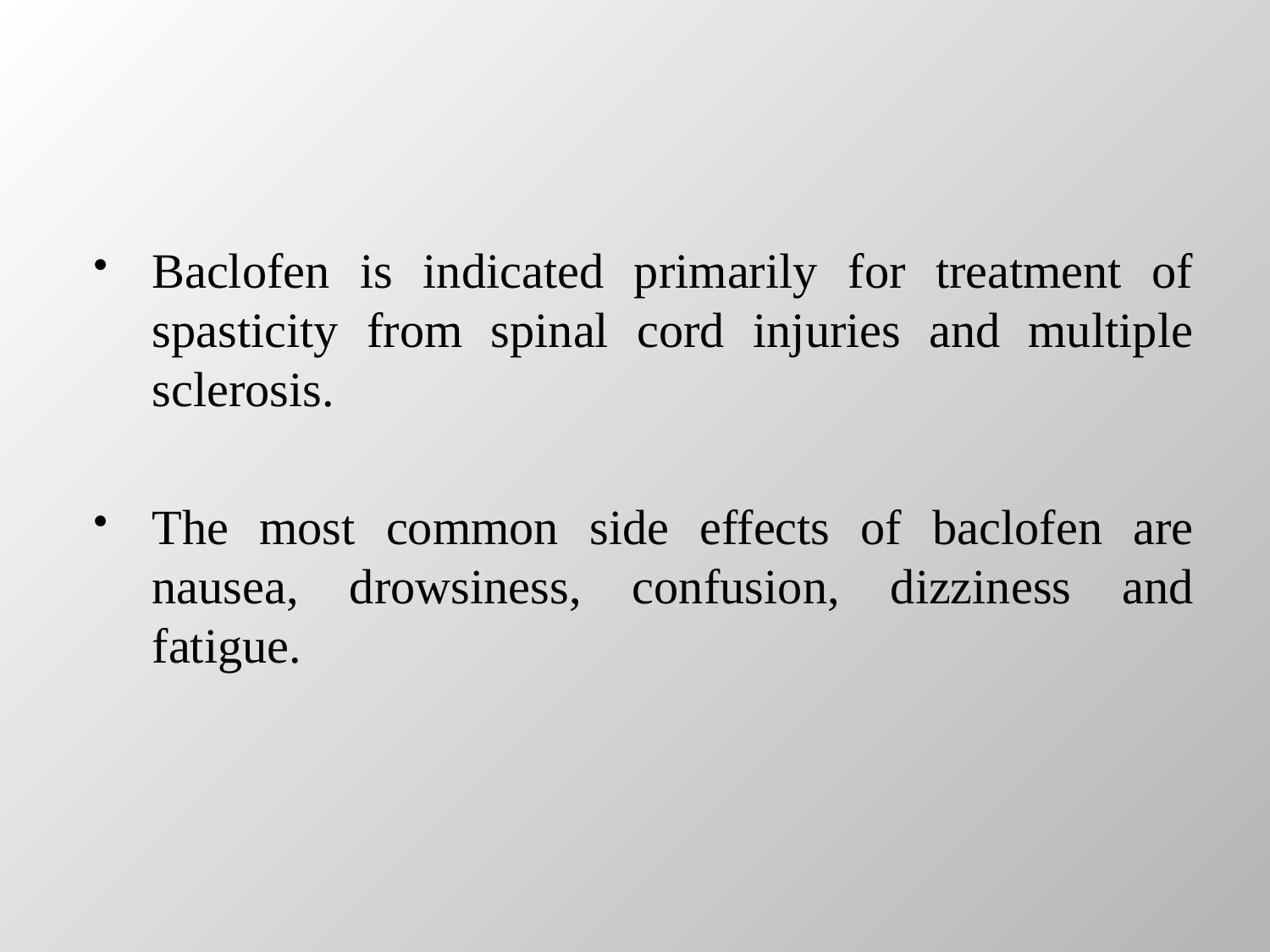

Baclofen is indicated primarily for treatment of spasticity from spinal cord injuries and multiple sclerosis.

The most common side effects of baclofen are nausea, drowsiness, confusion, dizziness and fatigue.